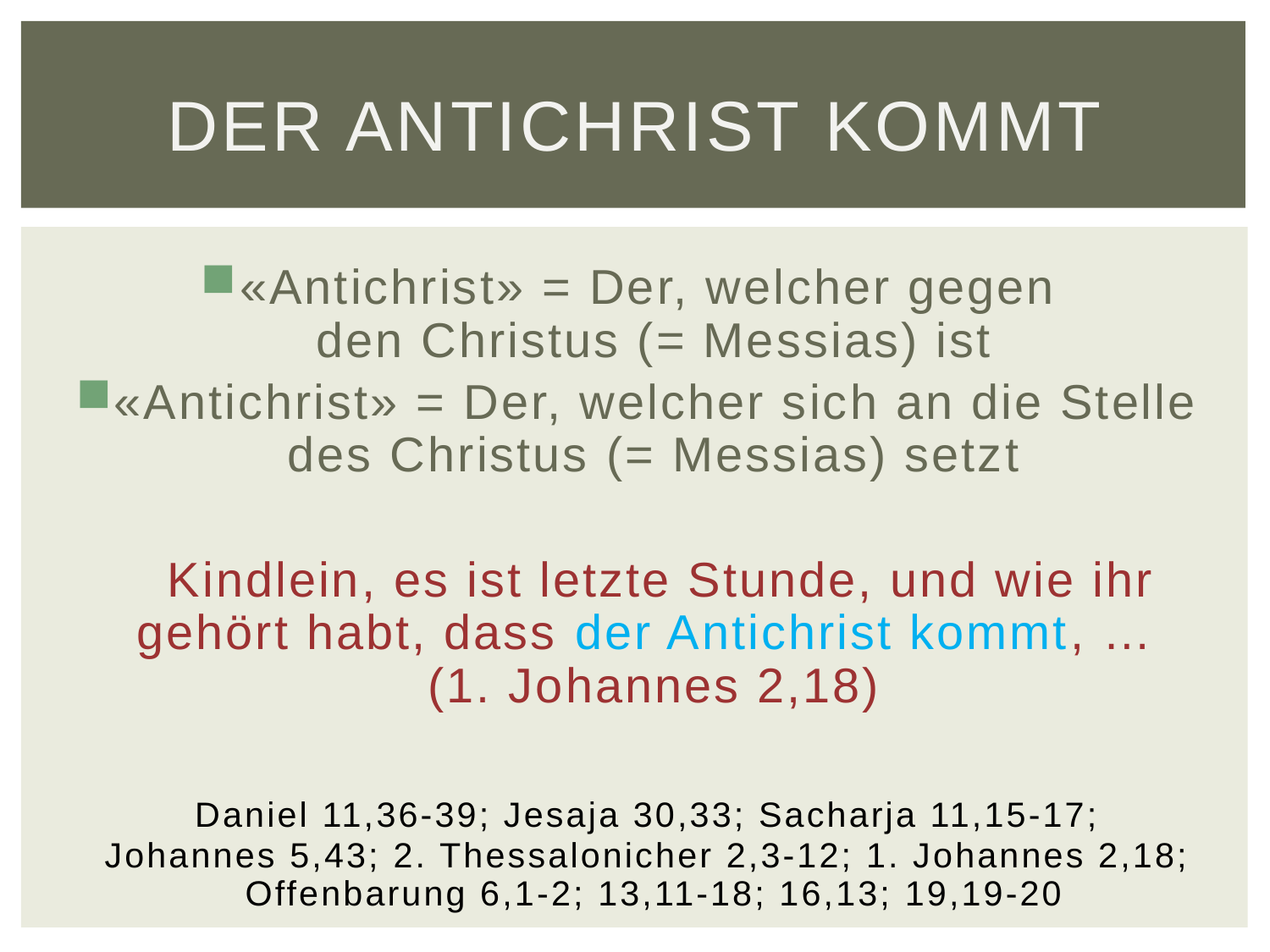

# Der Antichrist kommt
«Antichrist» = Der, welcher gegen
den Christus (= Messias) ist
«Antichrist» = Der, welcher sich an die Stelle des Christus (= Messias) setzt

   Kindlein, es ist letzte Stunde, und wie ihr gehört habt, dass der Antichrist kommt, …
(1. Johannes 2,18)

	Daniel 11,36-39; Jesaja 30,33; Sacharja 11,15-17;
Johannes 5,43; 2. Thessalonicher 2,3-12; 1. Johannes 2,18;
Offenbarung 6,1-2; 13,11-18; 16,13; 19,19-20